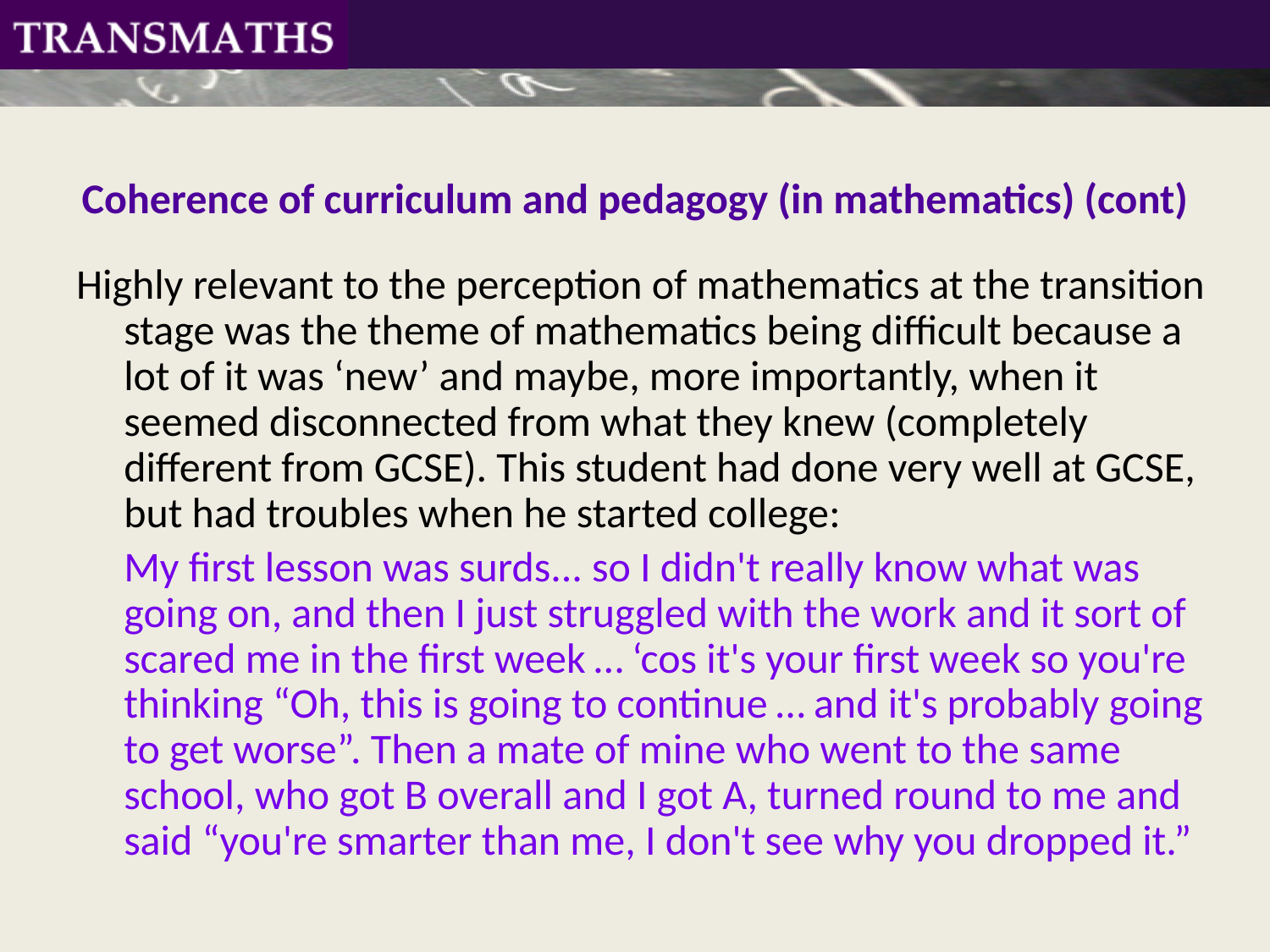

Coherence of curriculum and pedagogy (in mathematics) (cont)

Highly relevant to the perception of mathematics at the transition stage was the theme of mathematics being difficult because a lot of it was ‘new’ and maybe, more importantly, when it seemed disconnected from what they knew (completely different from GCSE). This student had done very well at GCSE, but had troubles when he started college:
	My first lesson was surds... so I didn't really know what was going on, and then I just struggled with the work and it sort of scared me in the first week … ‘cos it's your first week so you're thinking “Oh, this is going to continue … and it's probably going to get worse”. Then a mate of mine who went to the same school, who got B overall and I got A, turned round to me and said “you're smarter than me, I don't see why you dropped it.”